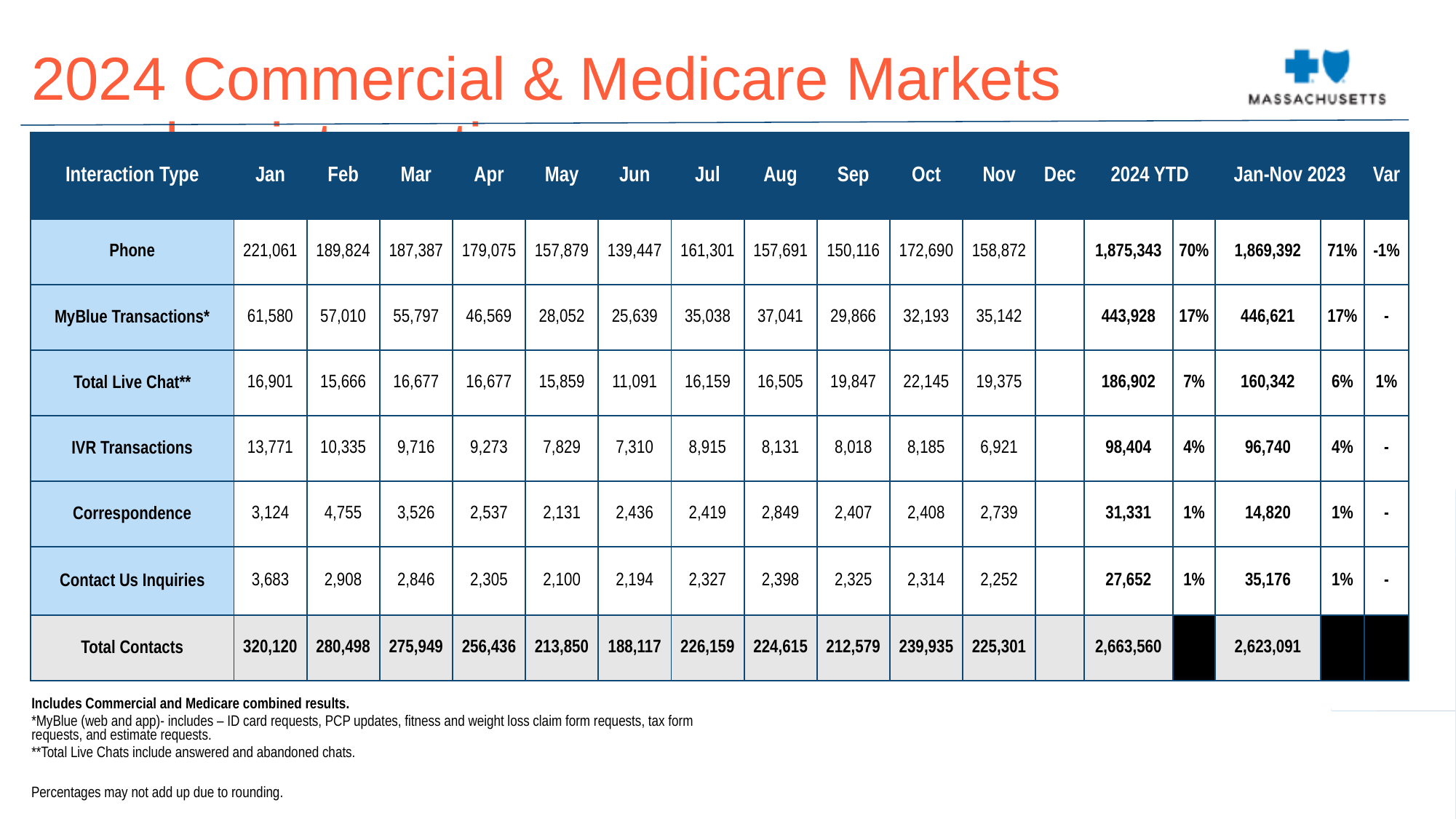

2024 Commercial & Medicare Markets member interactions
| Interaction Type | Jan | Feb | Mar | Apr | May | Jun | Jul | Aug | Sep | Oct | Nov | Dec | 2024 YTD |  | Jan-Nov 2023 |  | Var |
| --- | --- | --- | --- | --- | --- | --- | --- | --- | --- | --- | --- | --- | --- | --- | --- | --- | --- |
| Phone | 221,061 | 189,824 | 187,387 | 179,075 | 157,879 | 139,447 | 161,301 | 157,691 | 150,116 | 172,690 | 158,872 |  | 1,875,343 | 70% | 1,869,392 | 71% | -1% |
| MyBlue Transactions\* | 61,580 | 57,010 | 55,797 | 46,569 | 28,052 | 25,639 | 35,038 | 37,041 | 29,866 | 32,193 | 35,142 |  | 443,928 | 17% | 446,621 | 17% | - |
| Total Live Chat\*\* | 16,901 | 15,666 | 16,677 | 16,677 | 15,859 | 11,091 | 16,159 | 16,505 | 19,847 | 22,145 | 19,375 |  | 186,902 | 7% | 160,342 | 6% | 1% |
| IVR Transactions | 13,771 | 10,335 | 9,716 | 9,273 | 7,829 | 7,310 | 8,915 | 8,131 | 8,018 | 8,185 | 6,921 |  | 98,404 | 4% | 96,740 | 4% | - |
| Correspondence | 3,124 | 4,755 | 3,526 | 2,537 | 2,131 | 2,436 | 2,419 | 2,849 | 2,407 | 2,408 | 2,739 |  | 31,331 | 1% | 14,820 | 1% | - |
| Contact Us Inquiries | 3,683 | 2,908 | 2,846 | 2,305 | 2,100 | 2,194 | 2,327 | 2,398 | 2,325 | 2,314 | 2,252 |  | 27,652 | 1% | 35,176 | 1% | - |
| Total Contacts | 320,120 | 280,498 | 275,949 | 256,436 | 213,850 | 188,117 | 226,159 | 224,615 | 212,579 | 239,935 | 225,301 |  | 2,663,560 |  | 2,623,091 |  |  |

| Includes Commercial and Medicare combined results. \*MyBlue (web and app)- includes – ID card requests, PCP updates, fitness and weight loss claim form requests, tax form requests, and estimate requests. \*\*Total Live Chats include answered and abandoned chats. |
| --- |

Percentages may not add up due to rounding.